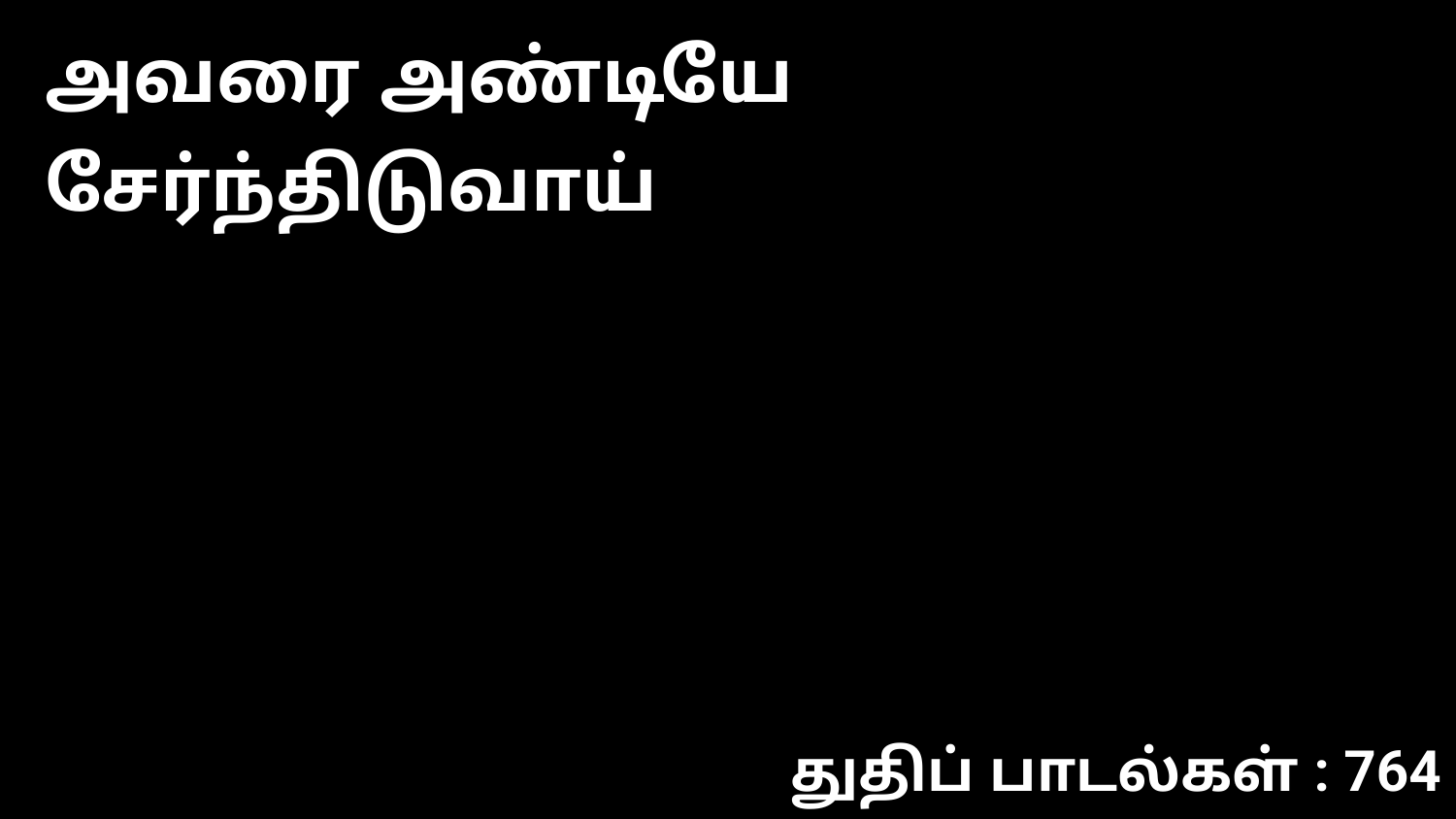

அவரை அண்டியே சேர்ந்திடுவாய்
துதிப் பாடல்கள் : 764